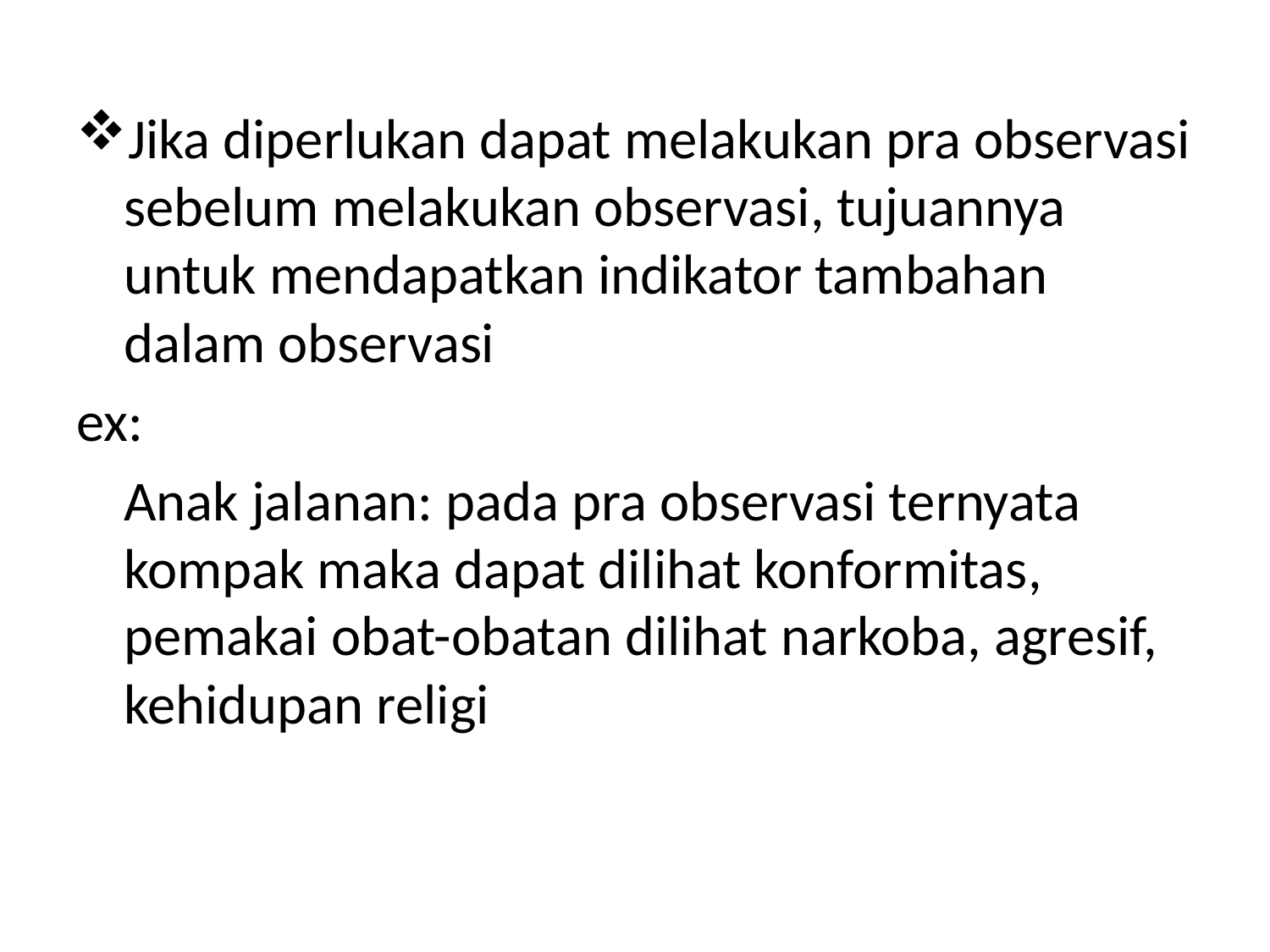

Jika diperlukan dapat melakukan pra observasi sebelum melakukan observasi, tujuannya untuk mendapatkan indikator tambahan dalam observasi
ex:
	Anak jalanan: pada pra observasi ternyata kompak maka dapat dilihat konformitas, pemakai obat-obatan dilihat narkoba, agresif, kehidupan religi